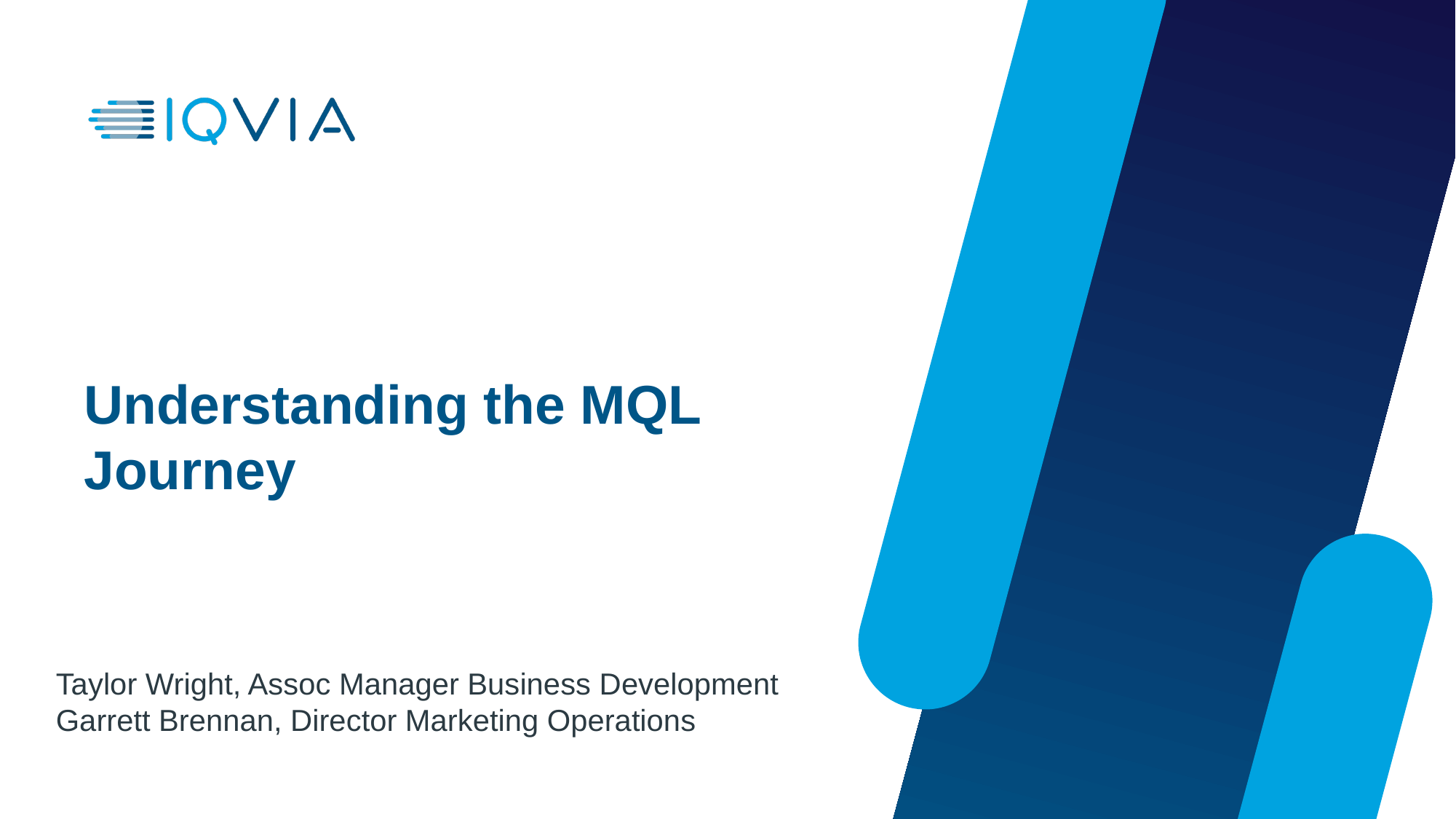

# Understanding the MQL Journey
Taylor Wright, Assoc Manager Business Development
Garrett Brennan, Director Marketing Operations